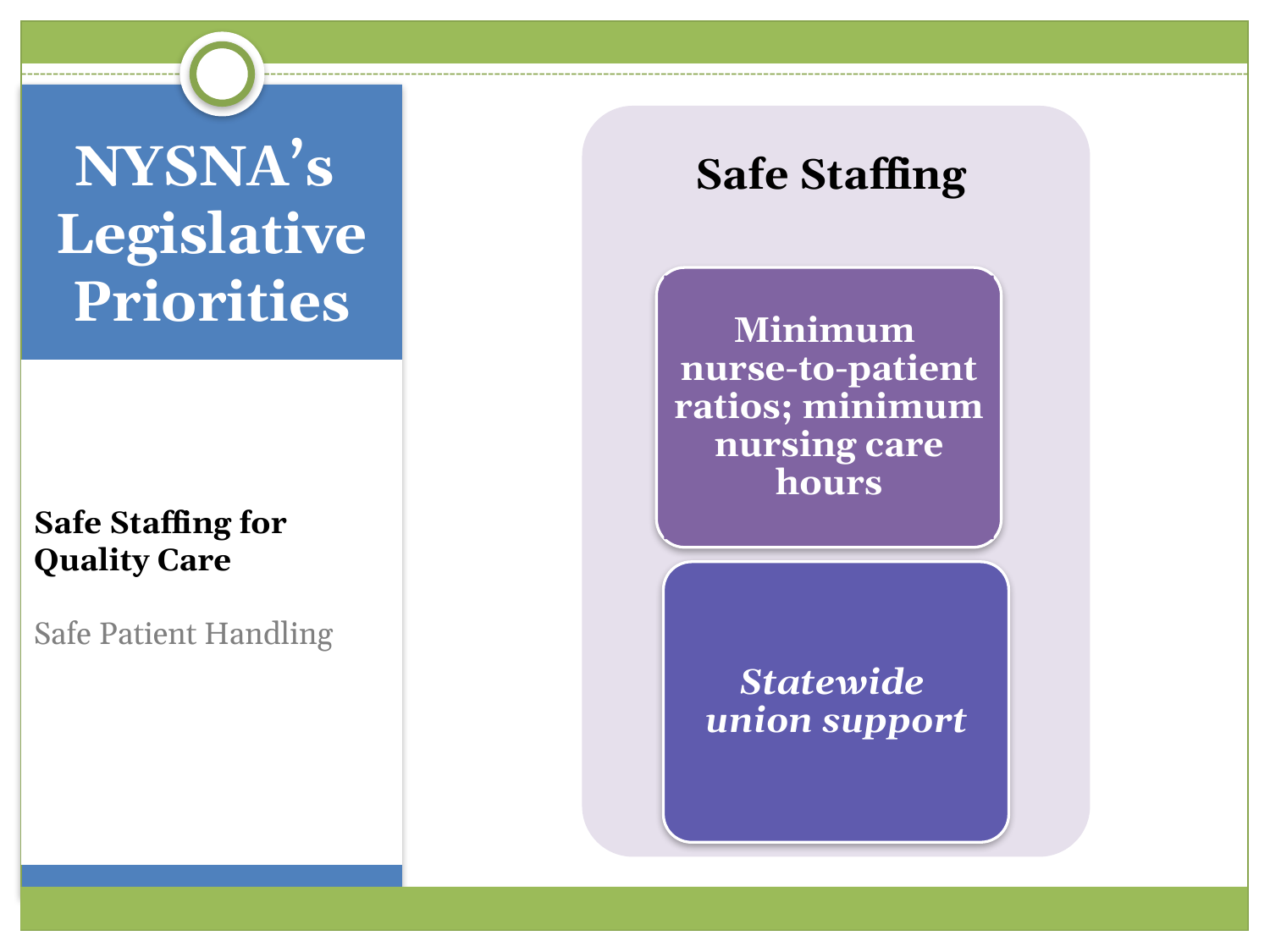

Safe Staffing
# NYSNA’s  Legislative Priorities

Minimum
nurse-to-patient ratios; minimum nursing care hours
Safe Staffing for Quality Care
Safe Patient Handling

Statewide
union support